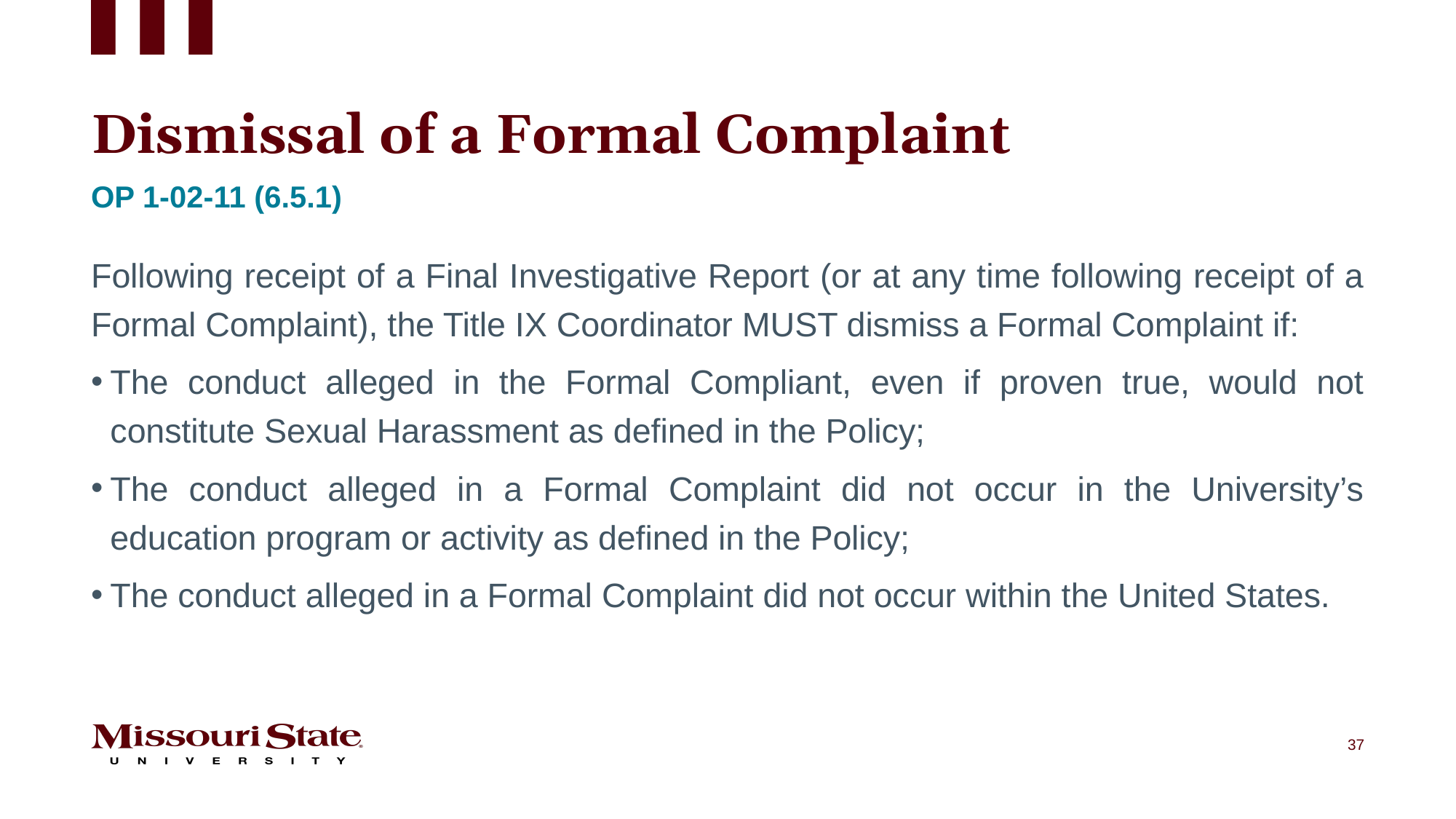

# Dismissal of a Formal Complaint
Op 1-02-11 (6.5.1)
Following receipt of a Final Investigative Report (or at any time following receipt of a Formal Complaint), the Title IX Coordinator MUST dismiss a Formal Complaint if:
The conduct alleged in the Formal Compliant, even if proven true, would not constitute Sexual Harassment as defined in the Policy;
The conduct alleged in a Formal Complaint did not occur in the University’s education program or activity as defined in the Policy;
The conduct alleged in a Formal Complaint did not occur within the United States.

37